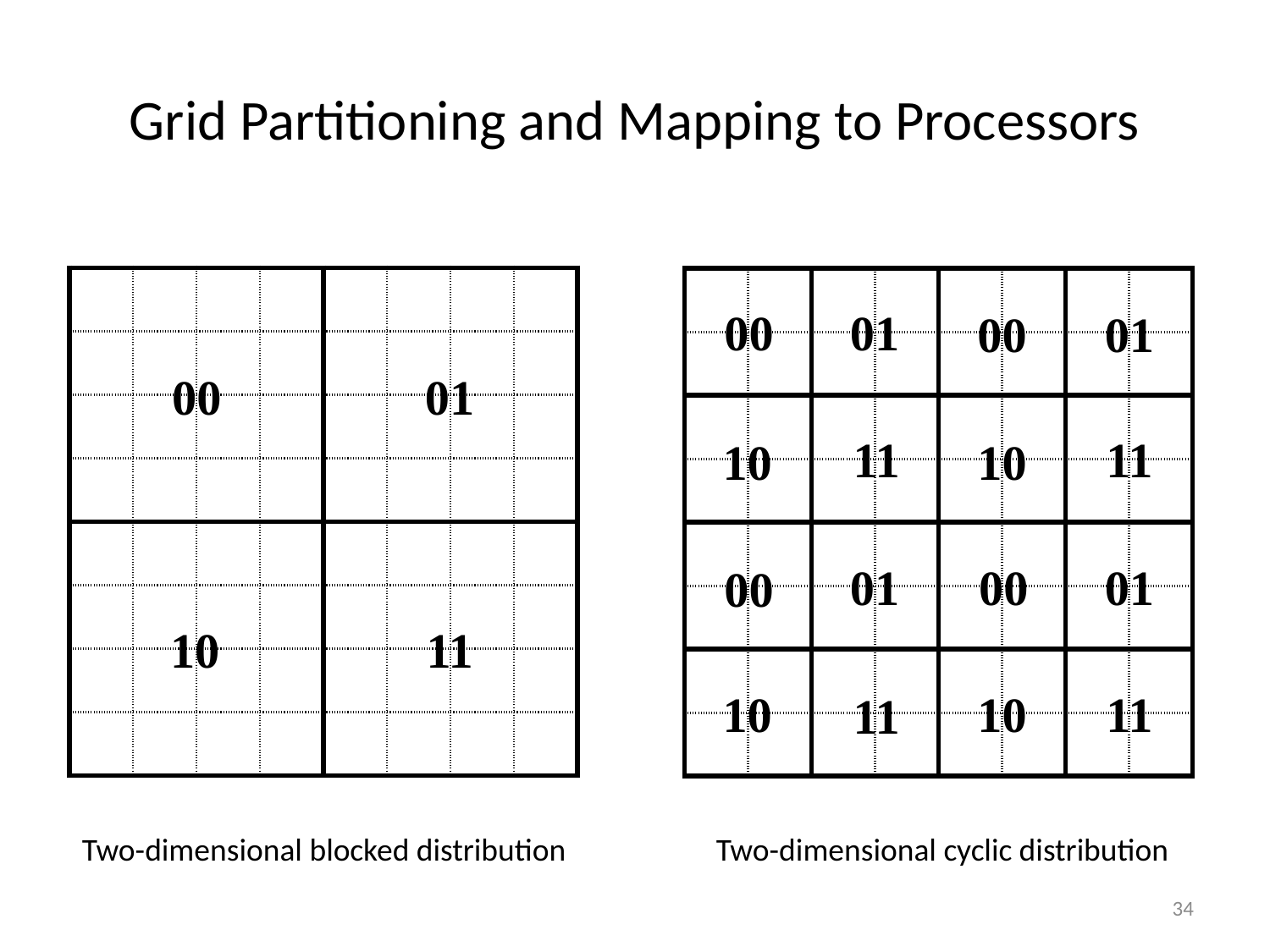

# Grid Partitioning and Mapping to Processors
|  |  |  |  |  |  |  |  |
| --- | --- | --- | --- | --- | --- | --- | --- |
|  |  |  |  |  |  |  |  |
|  |  |  |  |  |  |  |  |
|  |  |  |  |  |  |  |  |
|  |  |  |  |  |  |  |  |
|  |  |  |  |  |  |  |  |
|  |  |  |  |  |  |  |  |
|  |  |  |  |  |  |  |  |
|  |  |  |  |  |  |  |  |
| --- | --- | --- | --- | --- | --- | --- | --- |
|  |  |  |  |  |  |  |  |
|  |  |  |  |  |  |  |  |
|  |  |  |  |  |  |  |  |
|  |  |  |  |  |  |  |  |
|  |  |  |  |  |  |  |  |
|  |  |  |  |  |  |  |  |
|  |  |  |  |  |  |  |  |
01
00
00
01
00
01
11
11
10
10
01
00
01
00
10
11
10
10
11
11
Two-dimensional blocked distribution
Two-dimensional cyclic distribution
34